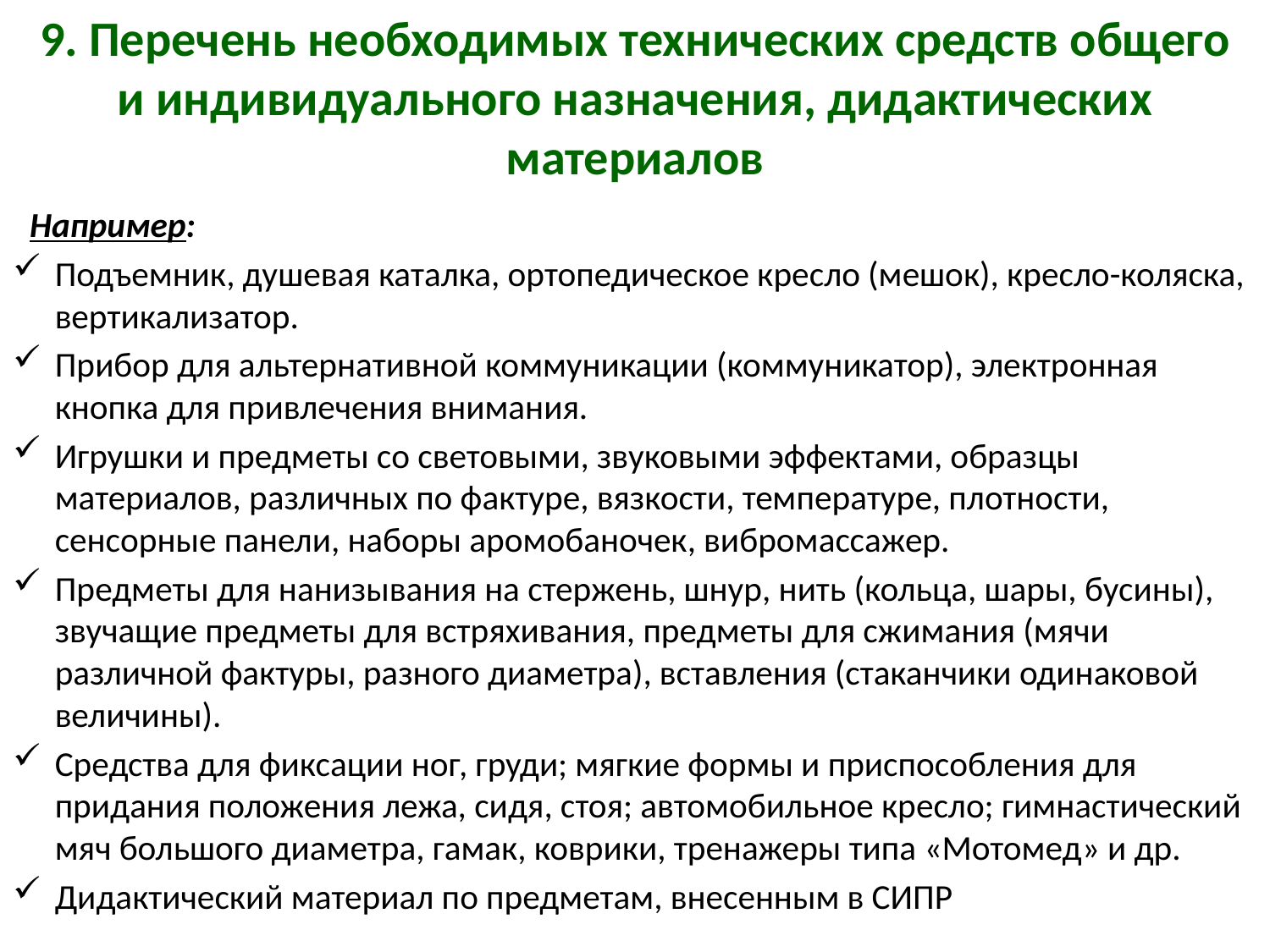

# 9. Перечень необходимых технических средств общего и индивидуального назначения, дидактических материалов
Например:
Подъемник, душевая каталка, ортопедическое кресло (мешок), кресло-коляска, вертикализатор.
Прибор для альтернативной коммуникации (коммуникатор), электронная кнопка для привлечения внимания.
Игрушки и предметы со световыми, звуковыми эффектами, образцы материалов, различных по фактуре, вязкости, температуре, плотности, сенсорные панели, наборы аромобаночек, вибромассажер.
Предметы для нанизывания на стержень, шнур, нить (кольца, шары, бусины), звучащие предметы для встряхивания, предметы для сжимания (мячи различной фактуры, разного диаметра), вставления (стаканчики одинаковой величины).
Средства для фиксации ног, груди; мягкие формы и приспособления для придания положения лежа, сидя, стоя; автомобильное кресло; гимнастический мяч большого диаметра, гамак, коврики, тренажеры типа «Мотомед» и др.
Дидактический материал по предметам, внесенным в СИПР